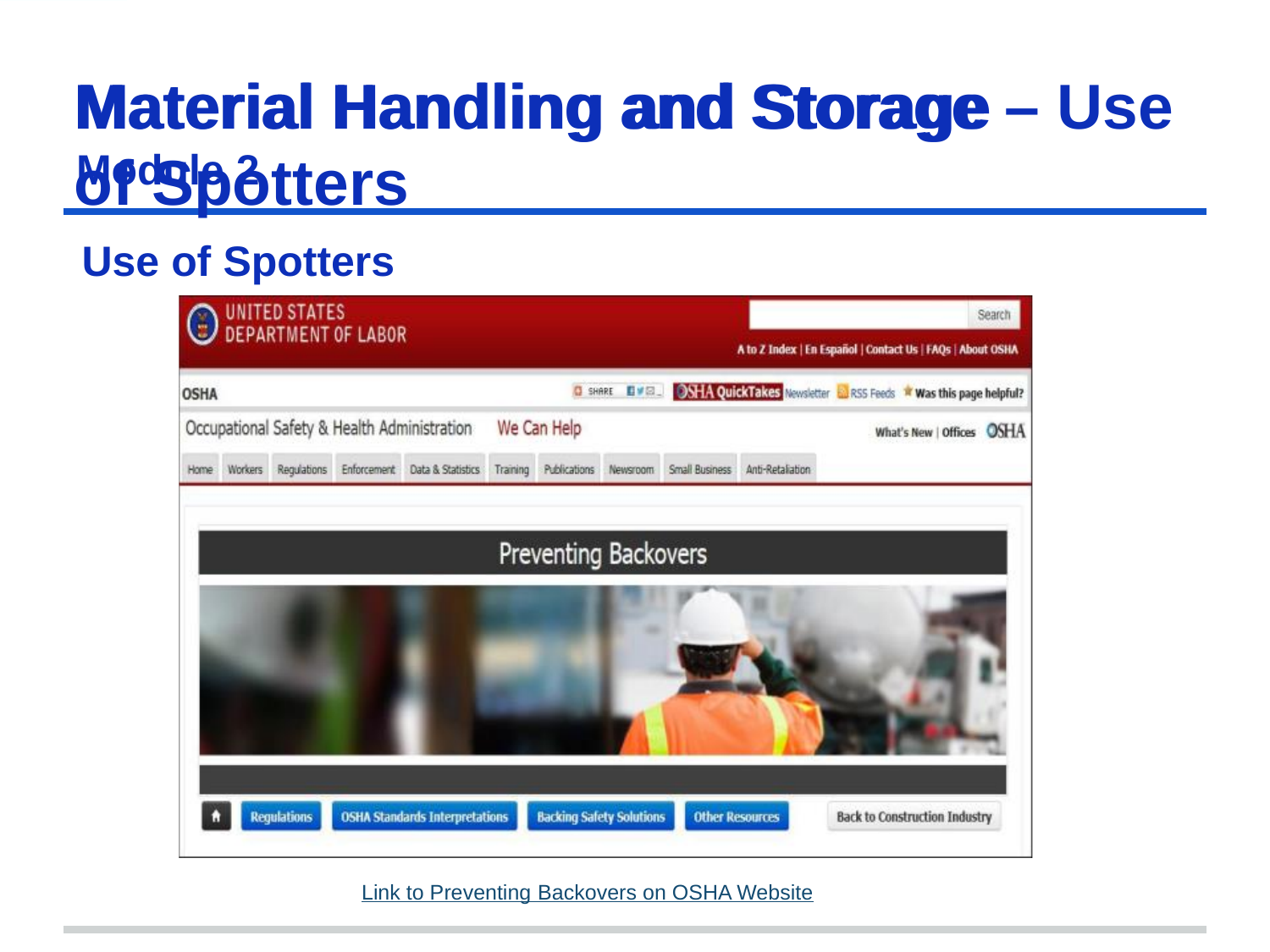

Material Handling	and	Storage
Module 2
# Material Handling and Storage – Use of Spotters
Use of Spotters

Link to Preventing Backovers on OSHA Website